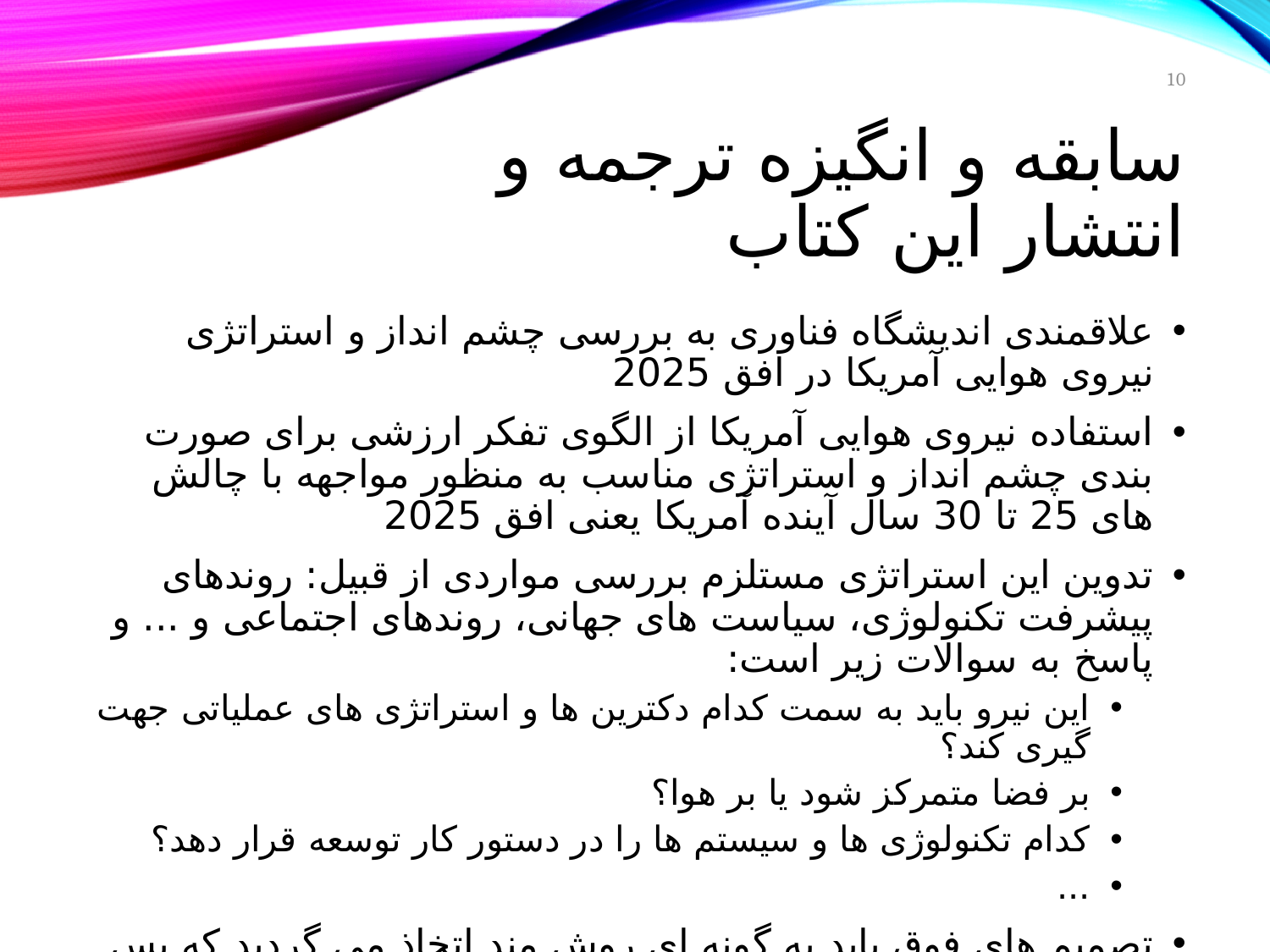

10
# سابقه و انگیزه ترجمه و انتشار این کتاب
علاقمندی اندیشگاه فناوری به بررسی چشم انداز و استراتژی نیروی هوایی آمریکا در افق 2025
استفاده نیروی هوایی آمریکا از الگوی تفکر ارزشی برای صورت بندی چشم انداز و استراتژی مناسب به منظور مواجهه با چالش های 25 تا 30 سال آینده آمریکا یعنی افق 2025
تدوین این استراتژی مستلزم بررسی مواردی از قبیل: روندهای پیشرفت تکنولوژی، سیاست های جهانی، روندهای اجتماعی و ... و پاسخ به سوالات زیر است:
این نیرو باید به سمت کدام دکترین ها و استراتژی های عملیاتی جهت گیری کند؟
بر فضا متمرکز شود یا بر هوا؟
کدام تکنولوژی ها و سیستم ها را در دستور کار توسعه قرار دهد؟
...
تصمیم های فوق باید به گونه ای روش مند اتخاذ می گردید که پس از بررسی و ارزیابی الگوهای رایج هم چون تحلیل سلسله مراتبی، الگوی تفکر ارزشی مناسب تر از بقیه تشخیص داده شد.